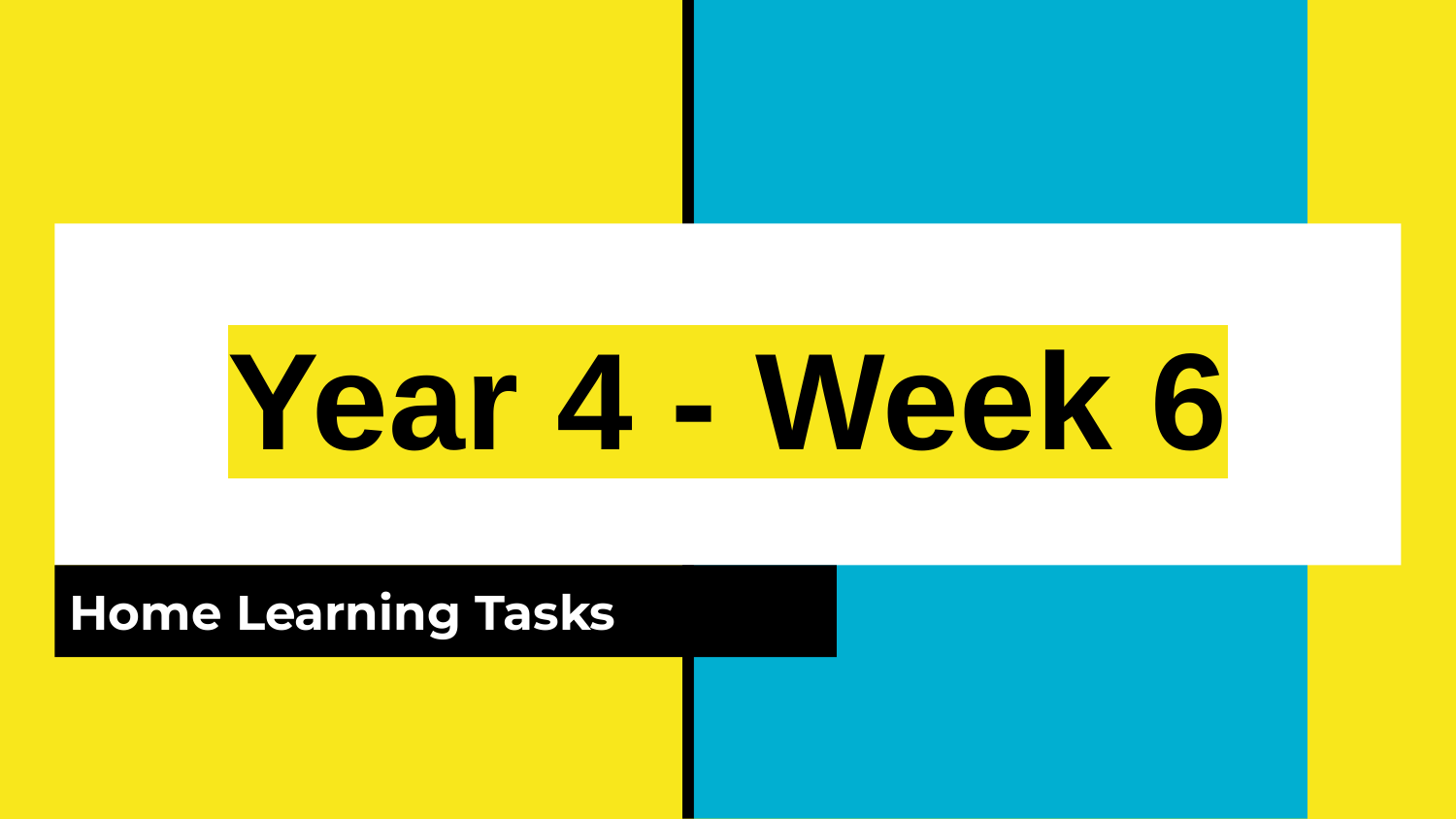

# Year 4 - Week 6
Home Learning Tasks